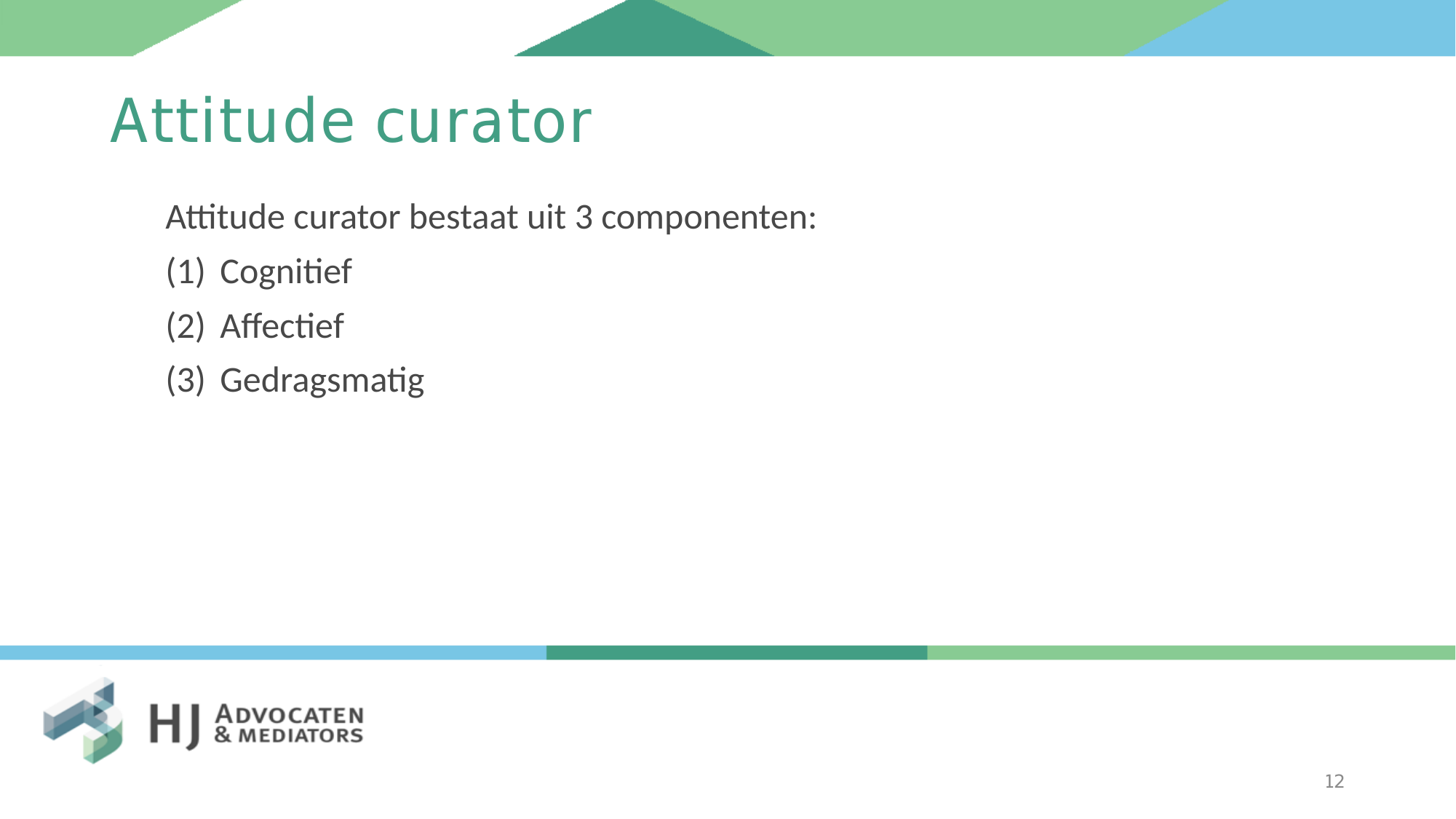

# Attitude curator
Attitude curator bestaat uit 3 componenten:
Cognitief
Affectief
Gedragsmatig
12